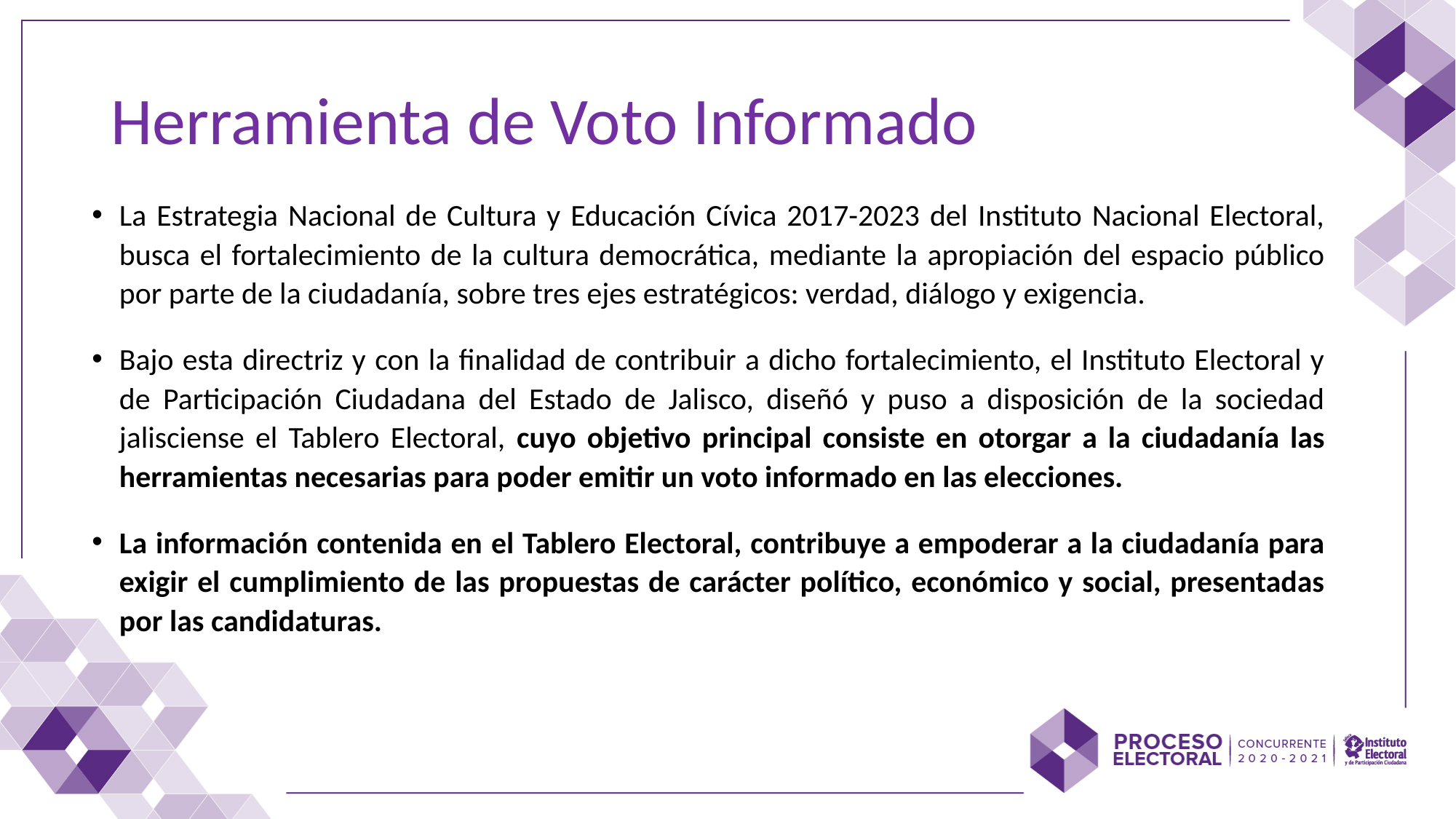

# Herramienta de Voto Informado
La Estrategia Nacional de Cultura y Educación Cívica 2017-2023 del Instituto Nacional Electoral, busca el fortalecimiento de la cultura democrática, mediante la apropiación del espacio público por parte de la ciudadanía, sobre tres ejes estratégicos: verdad, diálogo y exigencia.
Bajo esta directriz y con la finalidad de contribuir a dicho fortalecimiento, el Instituto Electoral y de Participación Ciudadana del Estado de Jalisco, diseñó y puso a disposición de la sociedad jalisciense el Tablero Electoral, cuyo objetivo principal consiste en otorgar a la ciudadanía las herramientas necesarias para poder emitir un voto informado en las elecciones.
La información contenida en el Tablero Electoral, contribuye a empoderar a la ciudadanía para exigir el cumplimiento de las propuestas de carácter político, económico y social, presentadas por las candidaturas.